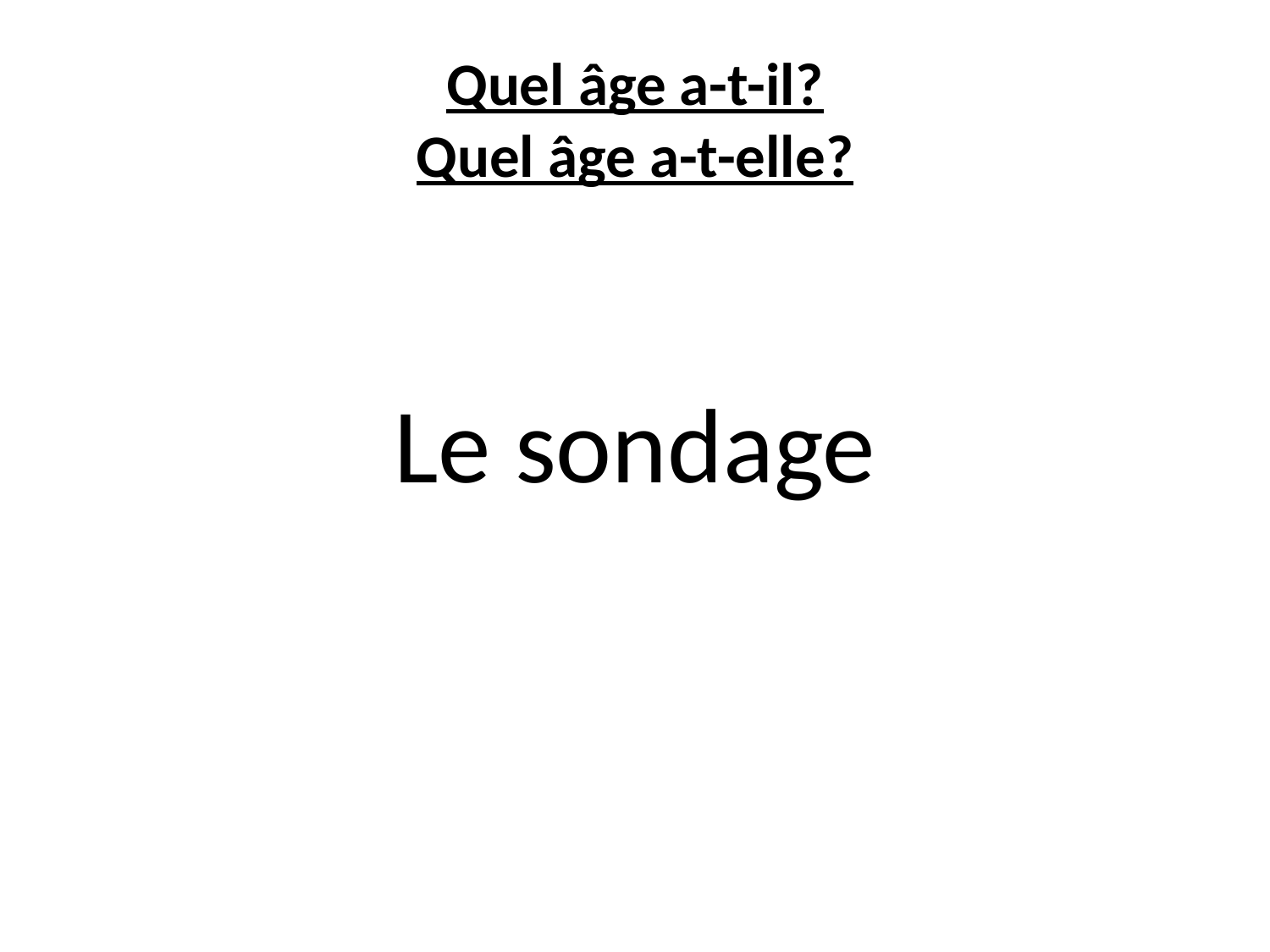

# Quel âge a-t-il? Quel âge a-t-elle?

Le sondage